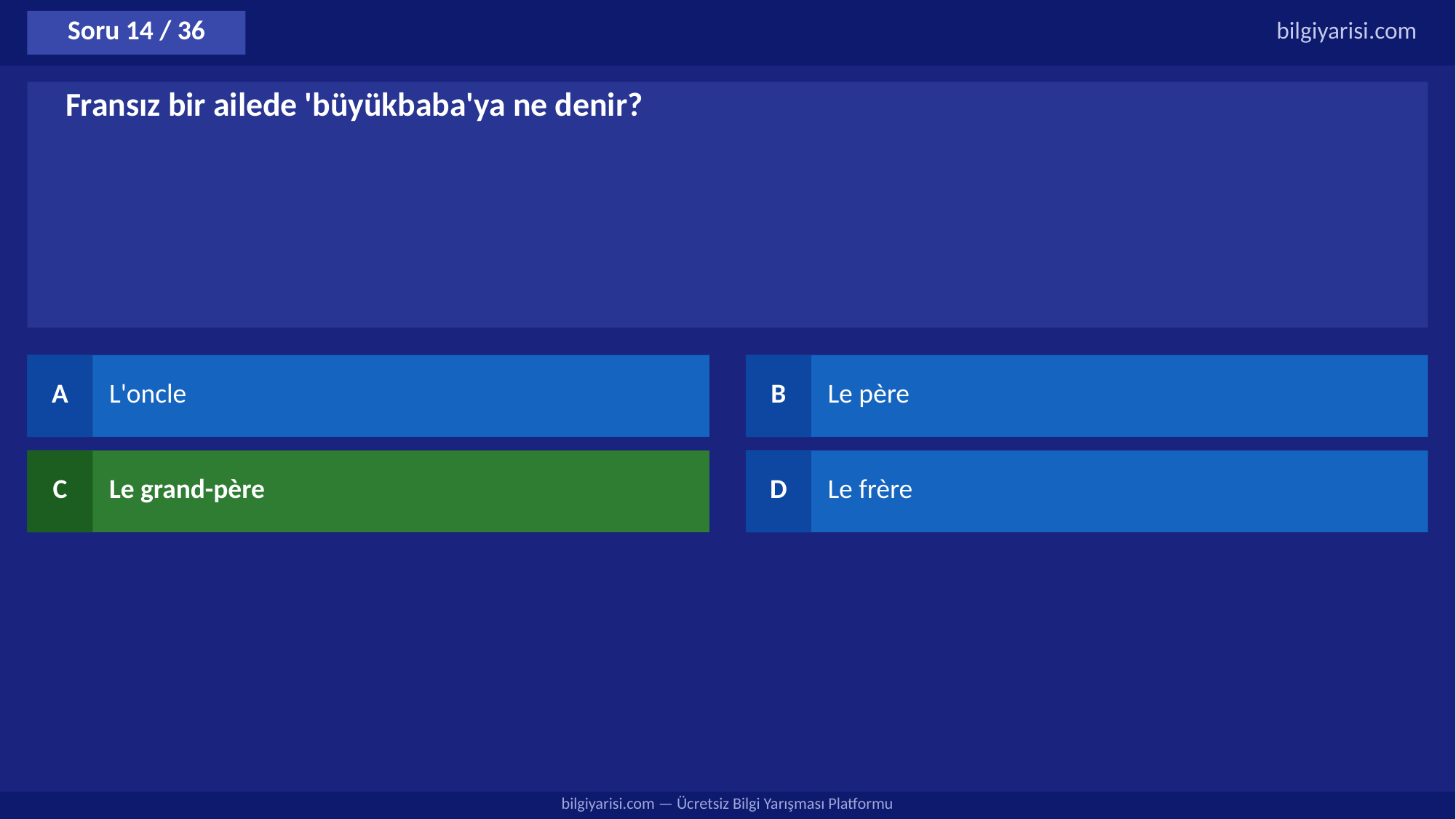

Soru 14 / 36
bilgiyarisi.com

Fransız bir ailede 'büyükbaba'ya ne denir?

A
L'oncle

B
Le père

C
Le grand-père

D
Le frère
bilgiyarisi.com — Ücretsiz Bilgi Yarışması Platformu